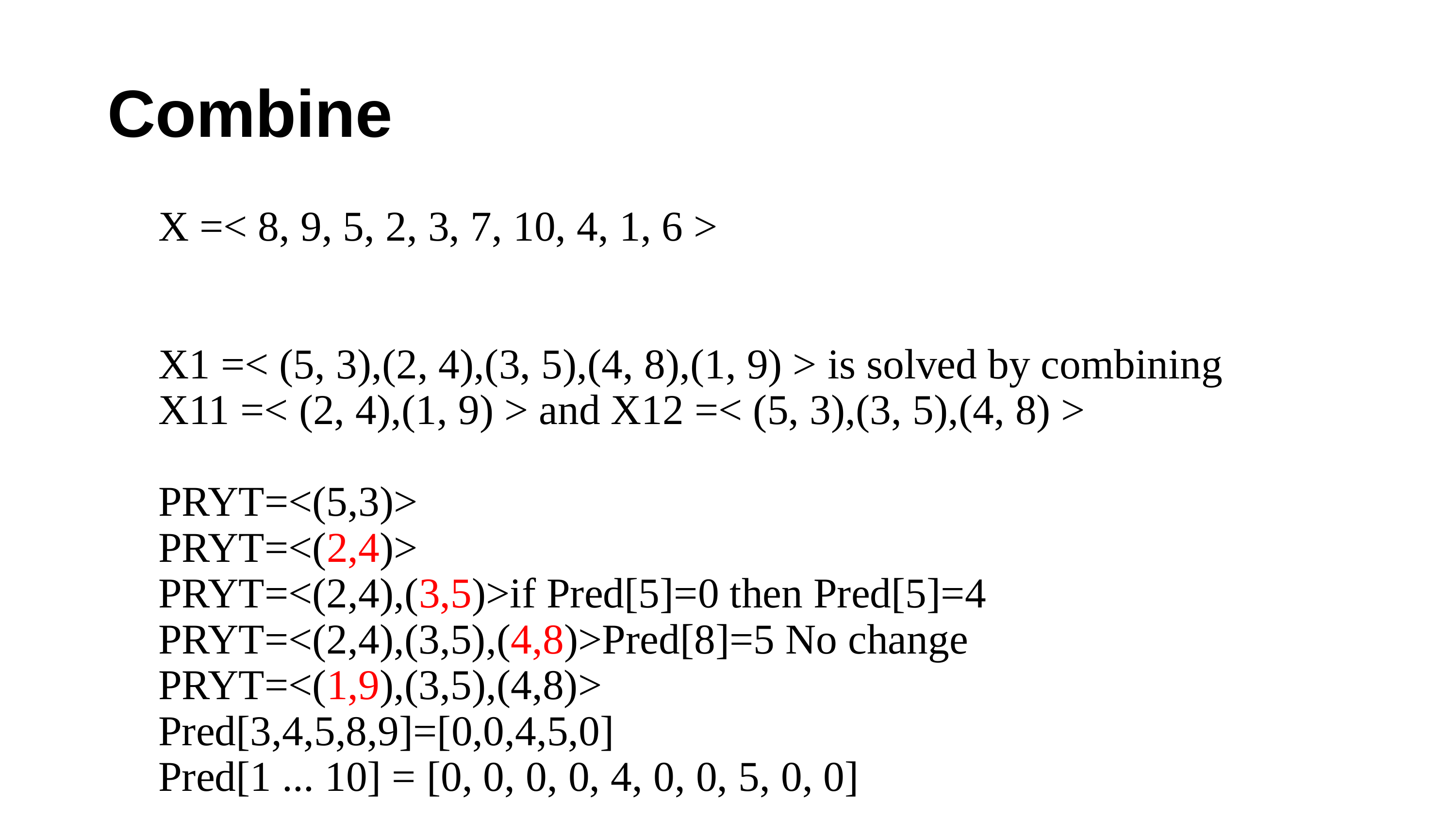

Combine
X =< 8, 9, 5, 2, 3, 7, 10, 4, 1, 6 >

X1 =< (5, 3),(2, 4),(3, 5),(4, 8),(1, 9) > is solved by combining
X11 =< (2, 4),(1, 9) > and X12 =< (5, 3),(3, 5),(4, 8) >

PRYT=<(5,3)>
PRYT=<(2,4)>
PRYT=<(2,4),(3,5)>if Pred[5]=0 then Pred[5]=4
PRYT=<(2,4),(3,5),(4,8)>Pred[8]=5 No change
PRYT=<(1,9),(3,5),(4,8)>
Pred[3,4,5,8,9]=[0,0,4,5,0]
Pred[1 ... 10] = [0, 0, 0, 0, 4, 0, 0, 5, 0, 0]